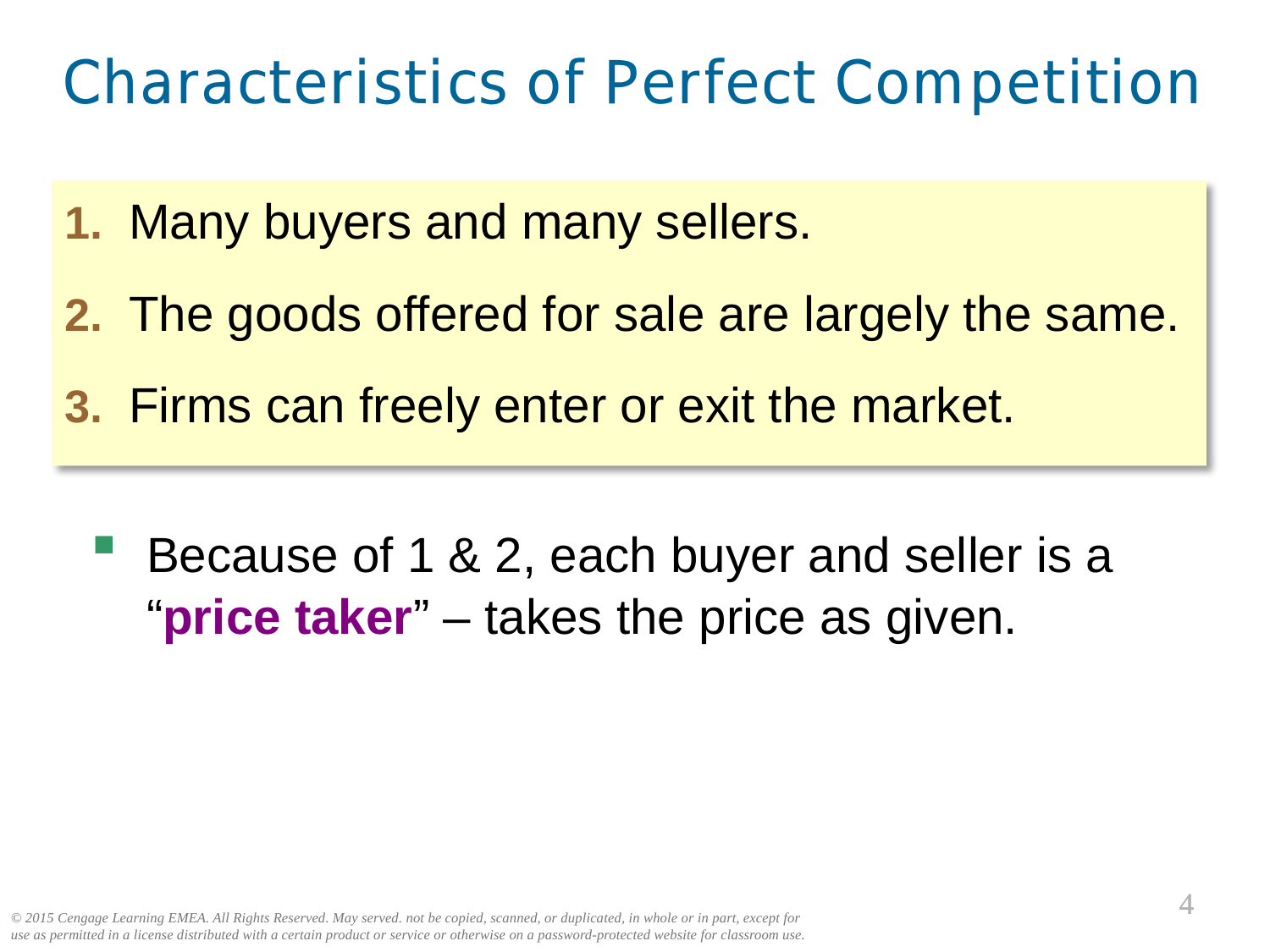

Characteristics of Perfect Competition
0
1.	Many buyers and many sellers.
2.	The goods offered for sale are largely the same.
3.	Firms can freely enter or exit the market.
Because of 1 & 2, each buyer and seller is a “price taker” – takes the price as given.